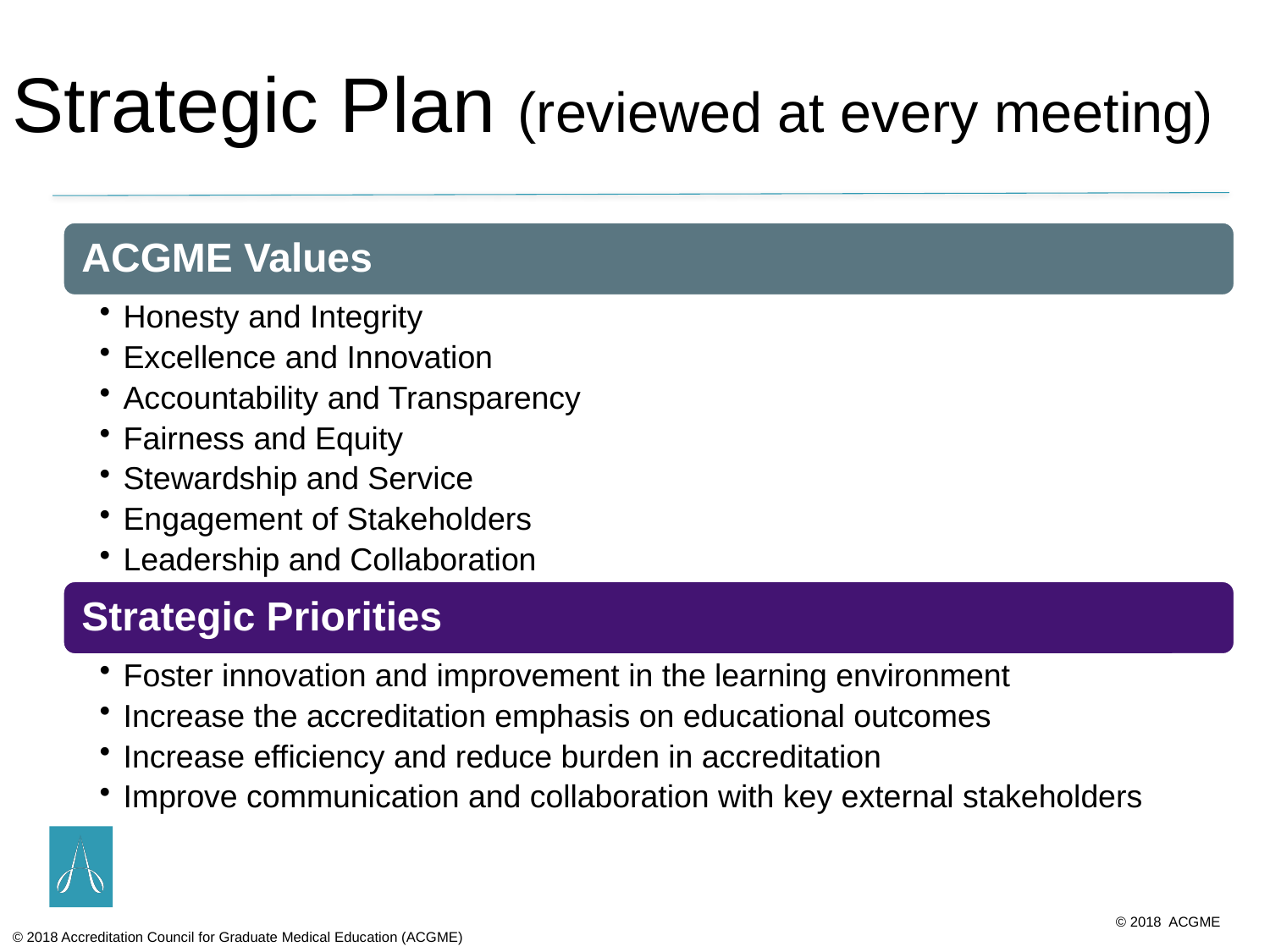

Strategic Plan (reviewed at every meeting)
ACGME Values
Honesty and Integrity
Excellence and Innovation
Accountability and Transparency
Fairness and Equity
Stewardship and Service
Engagement of Stakeholders
Leadership and Collaboration
Strategic Priorities
Foster innovation and improvement in the learning environment
Increase the accreditation emphasis on educational outcomes
Increase efficiency and reduce burden in accreditation
Improve communication and collaboration with key external stakeholders

© 2018 Accreditation Council for Graduate Medical Education (ACGME)